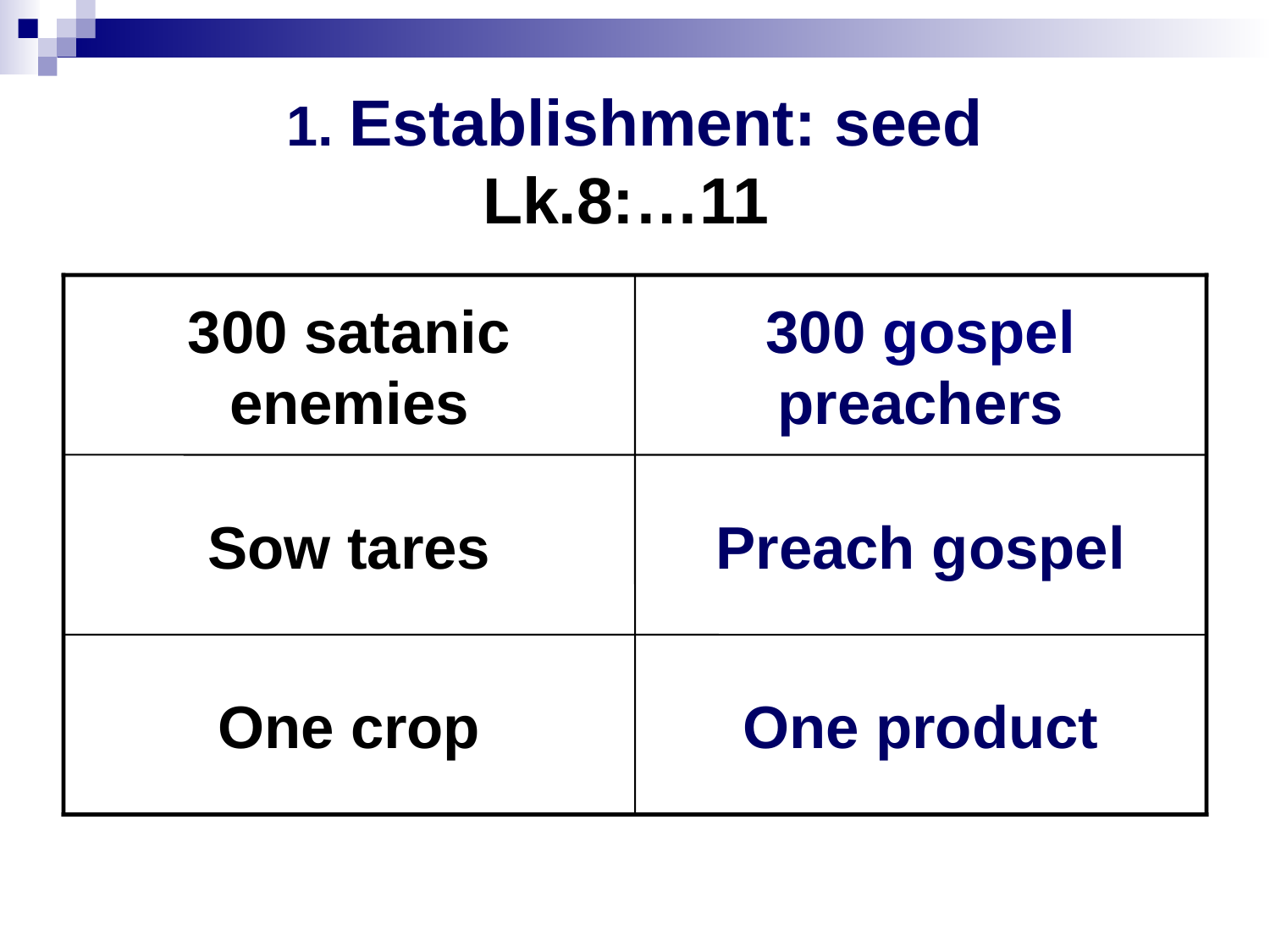

# 1. Establishment: seed Lk.8:…11
300 satanic enemies

300 gospel preachers

Sow tares

Preach gospel
One crop

One product